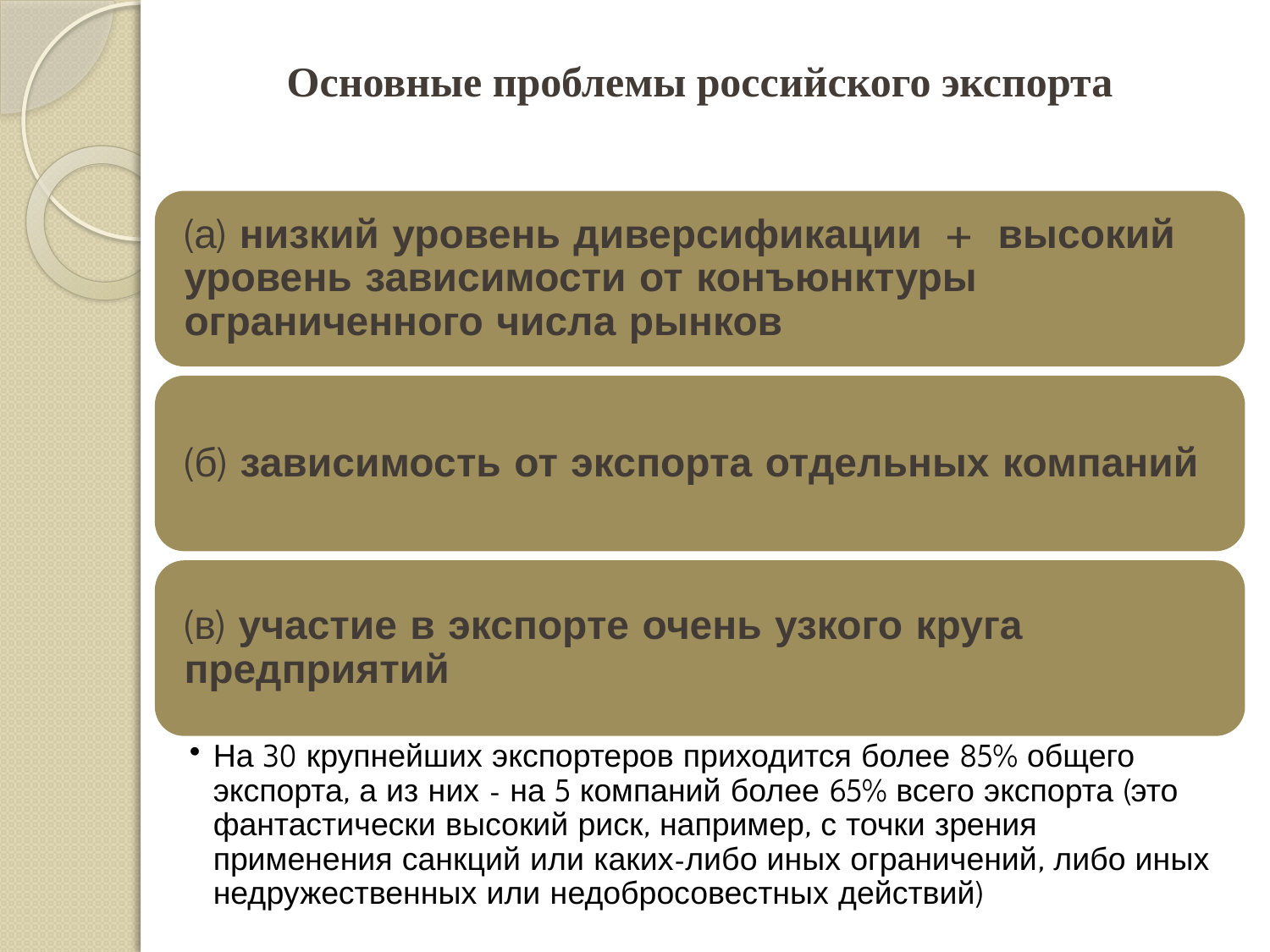

# Основные проблемы российского экспорта
(а) низкий уровень диверсификации  +  высокий уровень зависимости от конъюнктуры ограниченного числа рынков
(б) зависимость от экспорта отдельных компаний
(в) участие в экспорте очень узкого круга предприятий
На 30 крупнейших экспортеров приходится более 85% общего экспорта, а из них - на 5 компаний более 65% всего экспорта (это фантастически высокий риск, например, с точки зрения применения санкций или каких-либо иных ограничений, либо иных недружественных или недобросовестных действий)